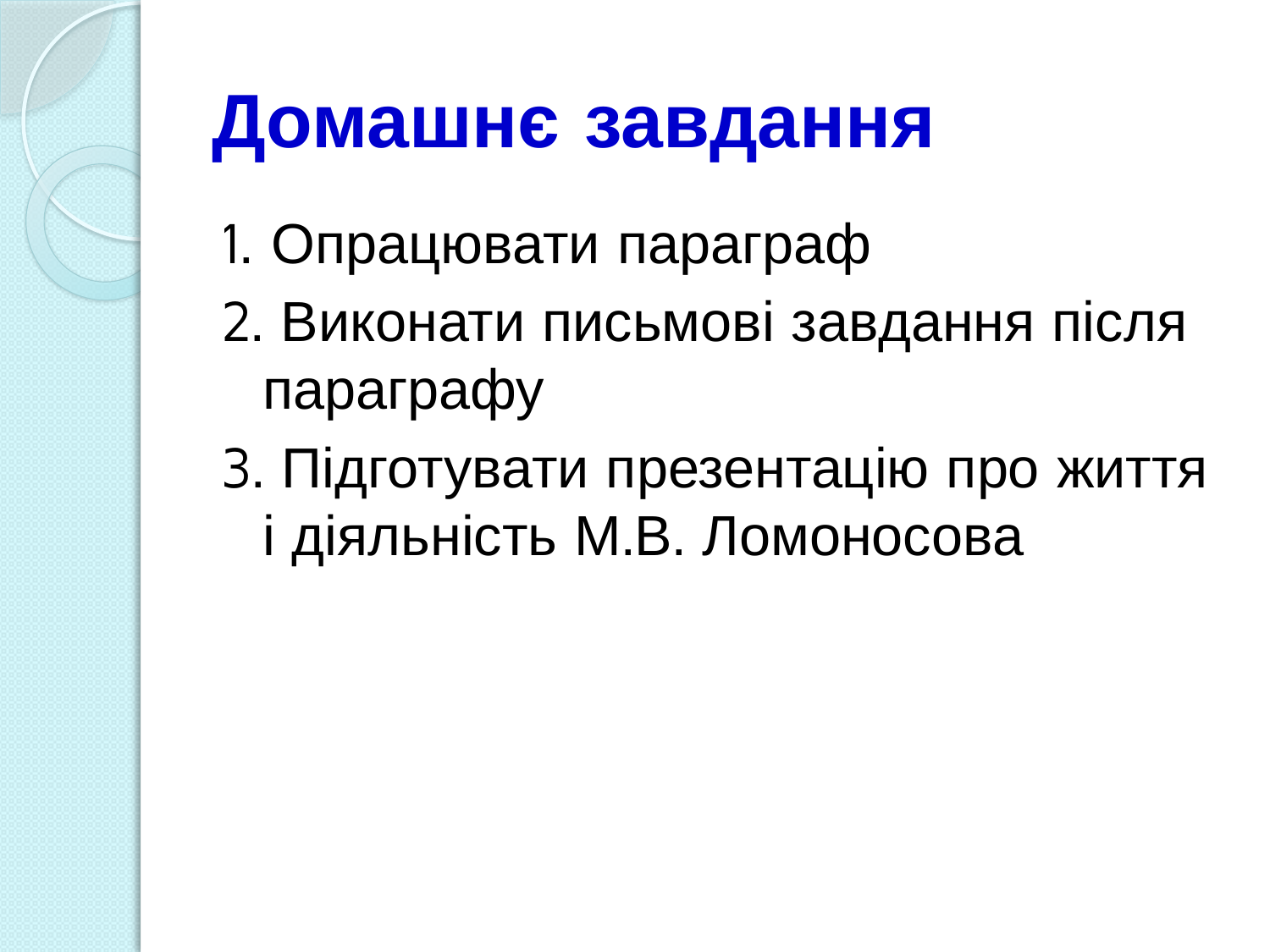

# Домашнє завдання
1. Опрацювати параграф
2. Виконати письмові завдання після параграфу
3. Підготувати презентацію про життя і діяльність М.В. Ломоносова